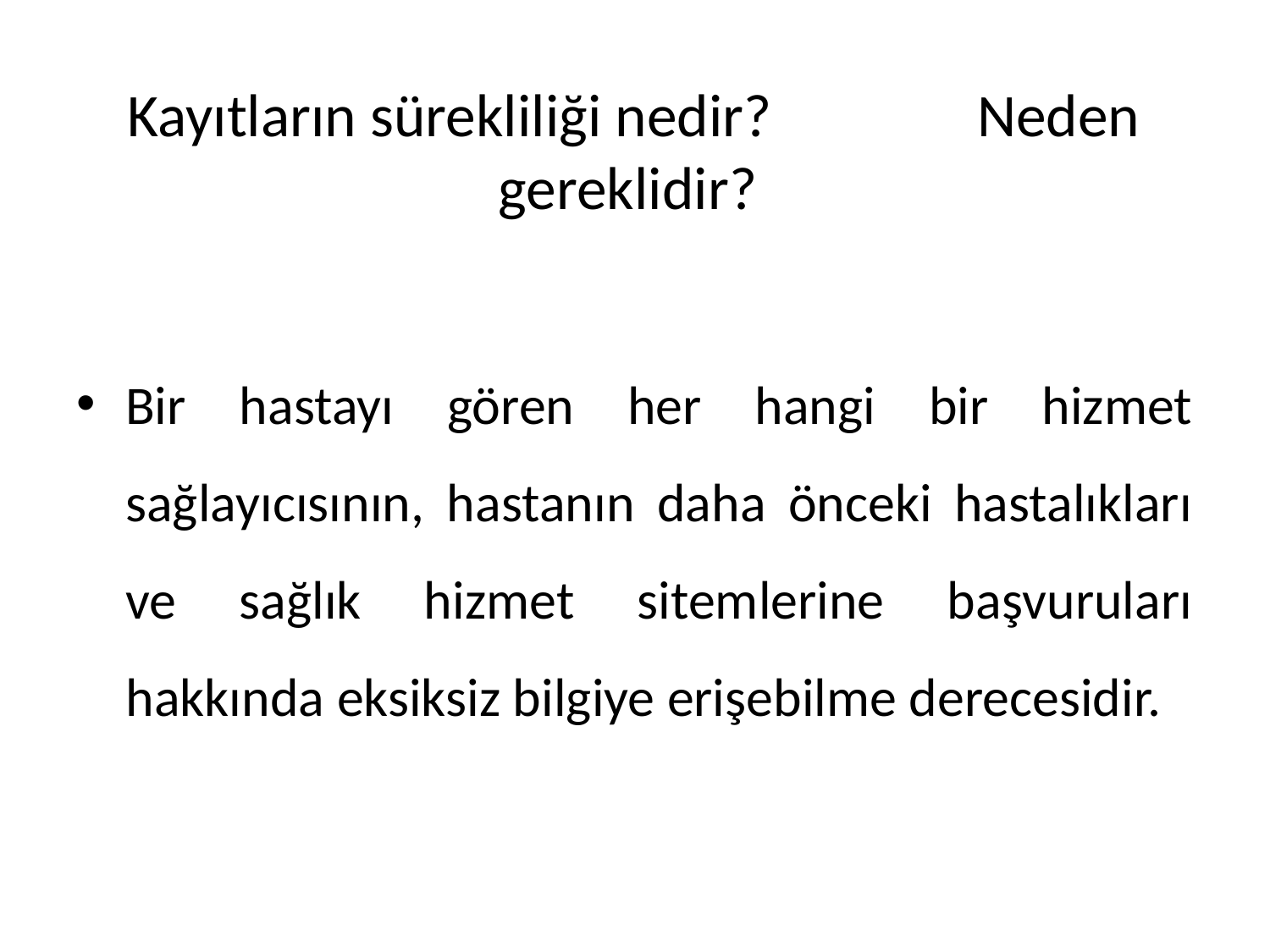

# Kayıtların sürekliliği nedir?               Neden gereklidir?
Bir hastayı gören her hangi bir hizmet sağlayıcısının, hastanın daha önceki hastalıkları ve sağlık hizmet sitemlerine başvuruları hakkında eksiksiz bilgiye erişebilme derecesidir.